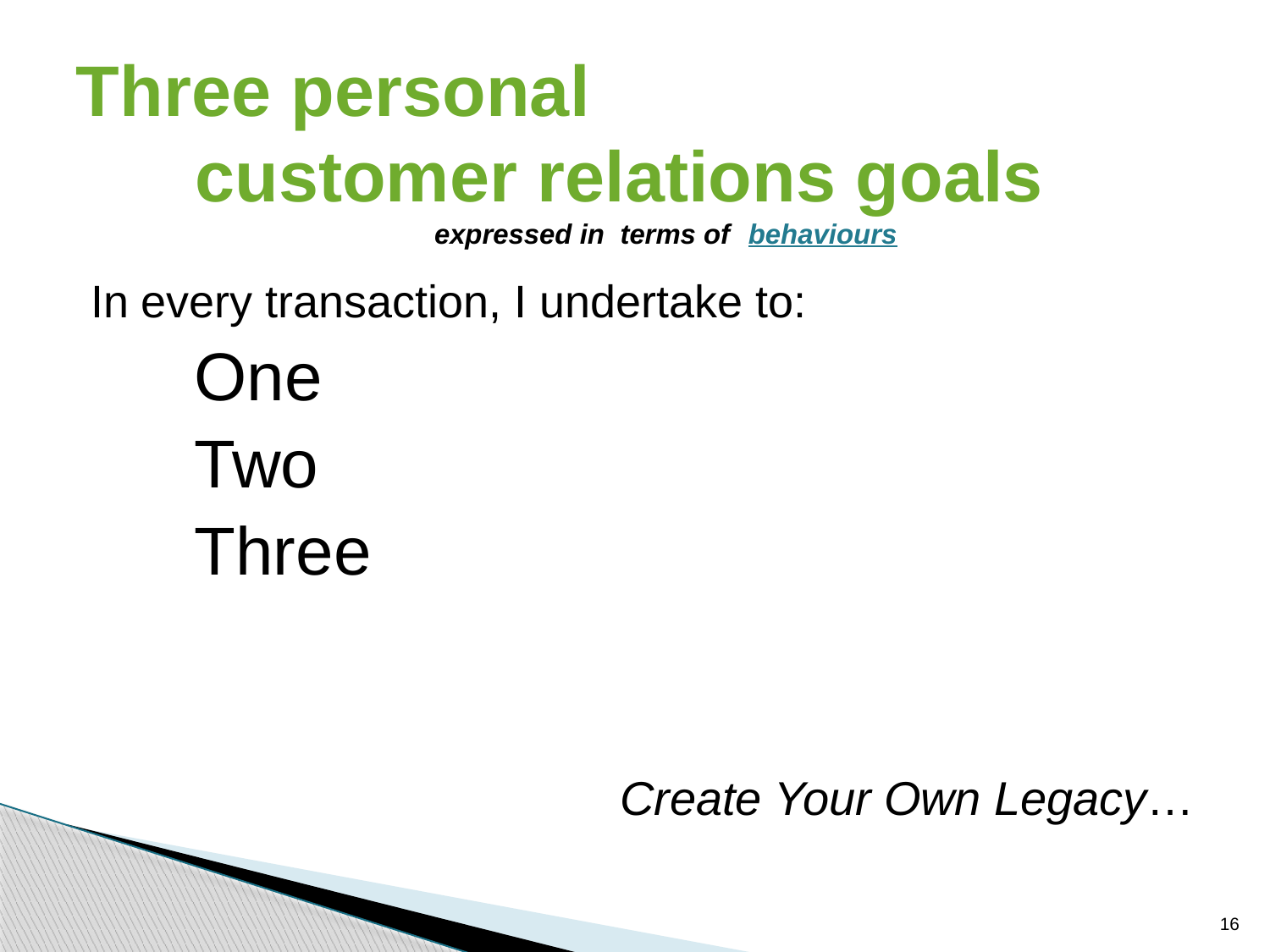

# Three personal customer relations goals expressed in  terms of  behaviours
In every transaction, I undertake to:
One
Two
Three

Create Your Own Legacy…

16